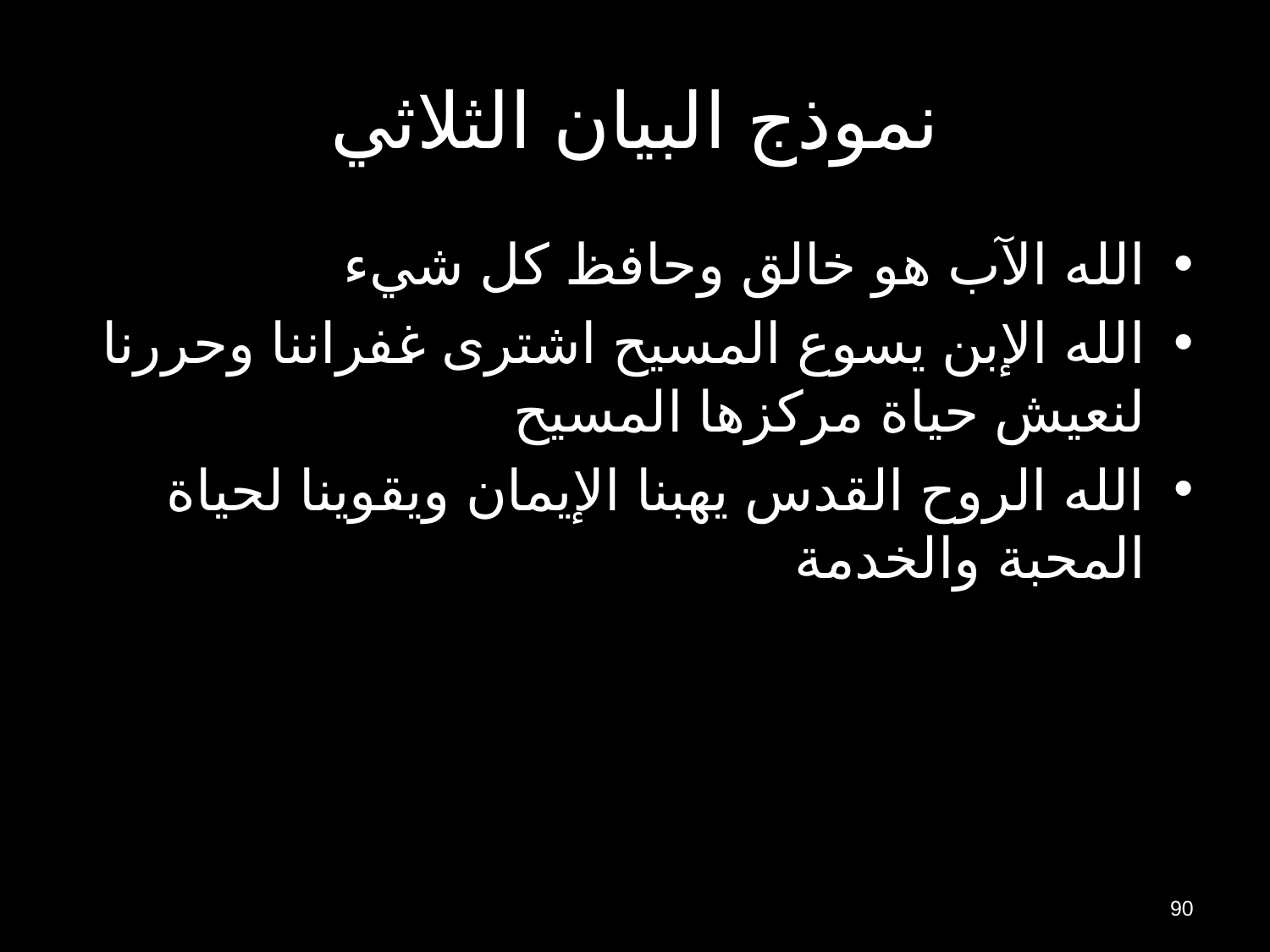

# نموذج البيان الثلاثي
الله الآب هو خالق وحافظ كل شيء
الله الإبن يسوع المسيح اشترى غفراننا وحررنا لنعيش حياة مركزها المسيح
الله الروح القدس يهبنا الإيمان ويقوينا لحياة المحبة والخدمة
90